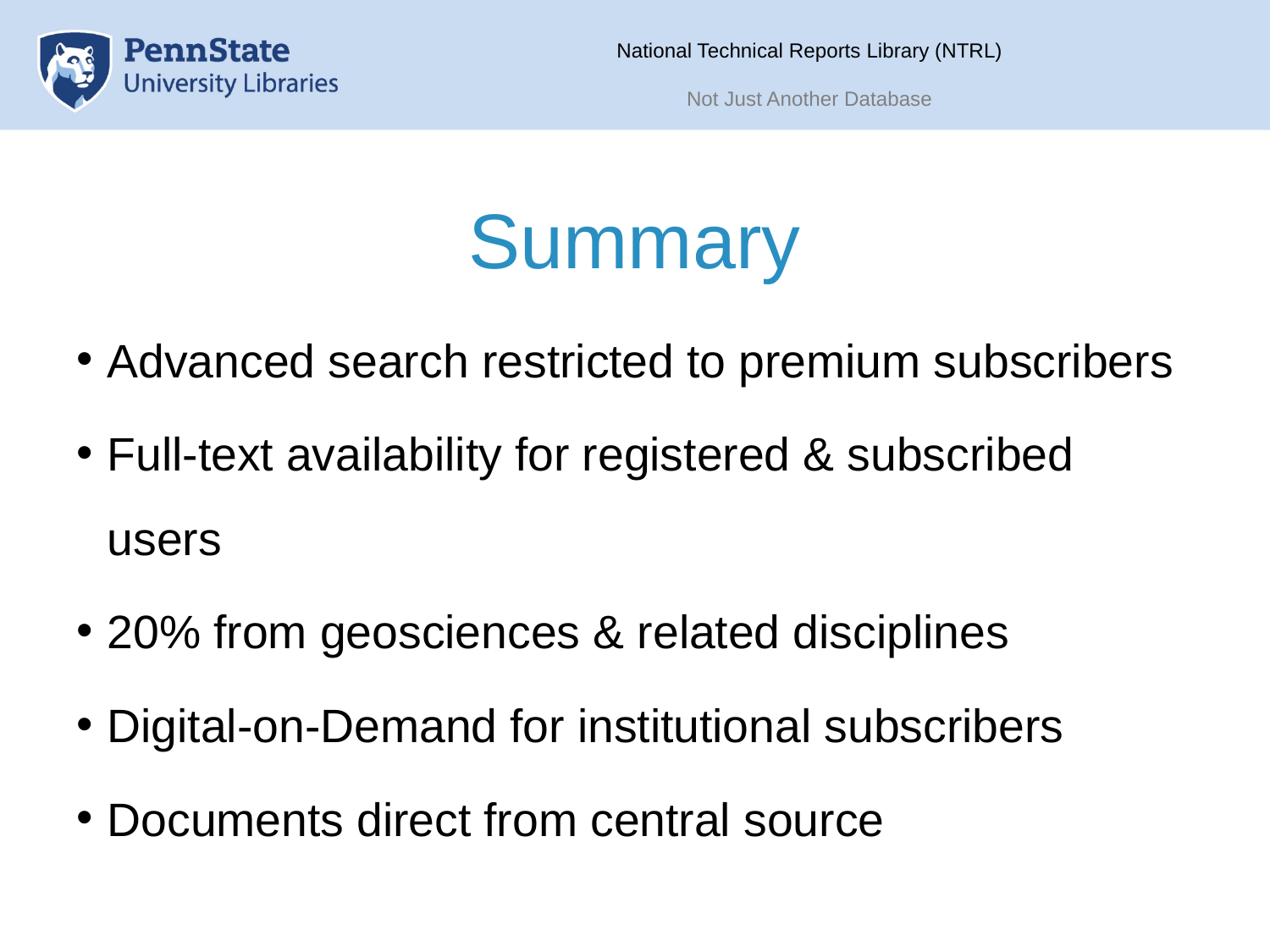

National Technical Reports Library (NTRL)
Not Just Another Database
# Summary
Advanced search restricted to premium subscribers
Full-text availability for registered & subscribed users
20% from geosciences & related disciplines
Digital-on-Demand for institutional subscribers
Documents direct from central source